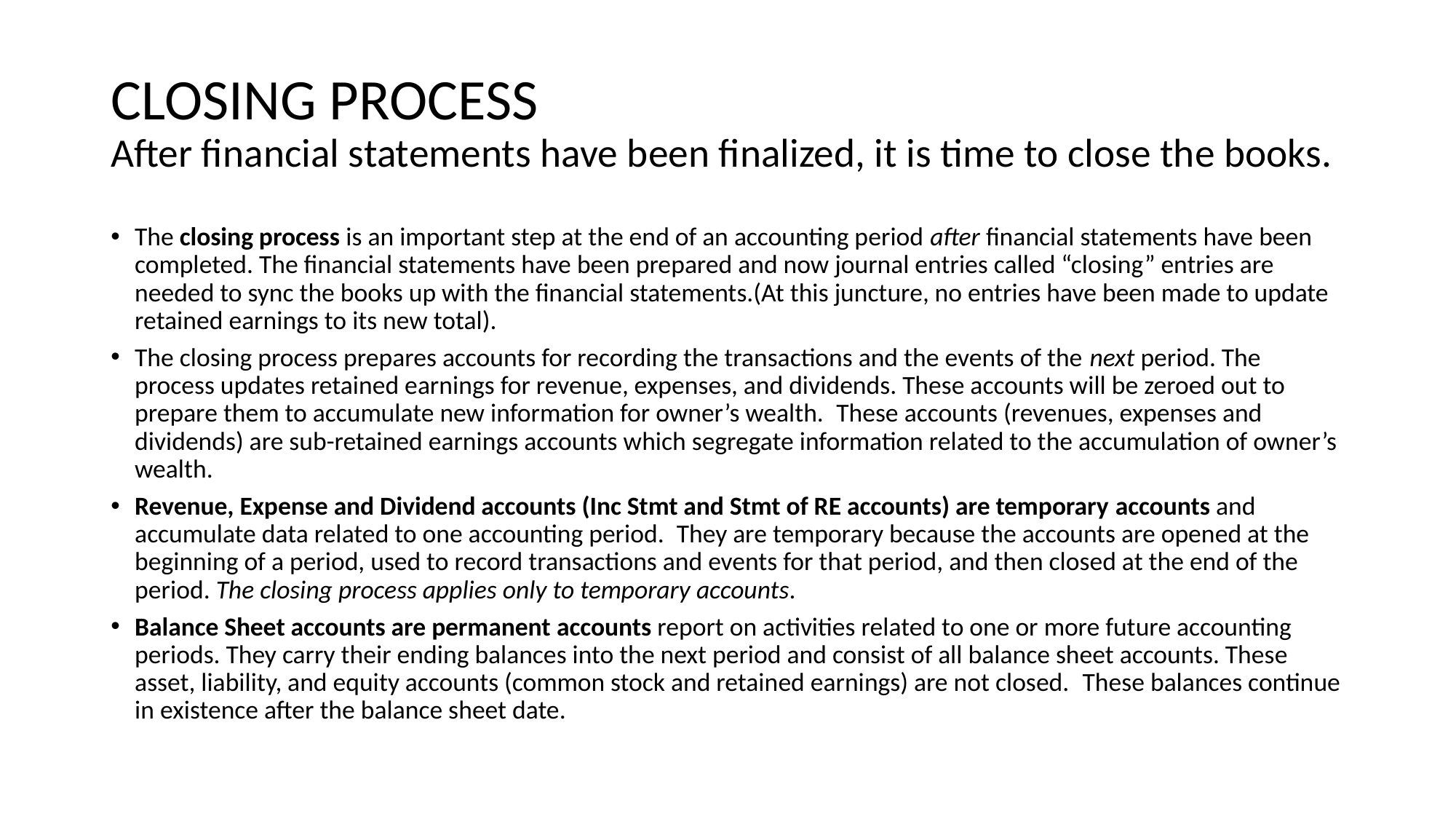

# CLOSING PROCESS After financial statements have been finalized, it is time to close the books.
The closing process is an important step at the end of an accounting period after financial statements have been completed. The financial statements have been prepared and now journal entries called “closing” entries are needed to sync the books up with the financial statements.(At this juncture, no entries have been made to update retained earnings to its new total).
The closing process prepares accounts for recording the transactions and the events of the next period. The process updates retained earnings for revenue, expenses, and dividends. These accounts will be zeroed out to prepare them to accumulate new information for owner’s wealth.  These accounts (revenues, expenses and dividends) are sub-retained earnings accounts which segregate information related to the accumulation of owner’s wealth.
Revenue, Expense and Dividend accounts (Inc Stmt and Stmt of RE accounts) are temporary accounts and accumulate data related to one accounting period.  They are temporary because the accounts are opened at the beginning of a period, used to record transactions and events for that period, and then closed at the end of the period. The closing process applies only to temporary accounts.
Balance Sheet accounts are permanent accounts report on activities related to one or more future accounting periods. They carry their ending balances into the next period and consist of all balance sheet accounts. These asset, liability, and equity accounts (common stock and retained earnings) are not closed.  These balances continue in existence after the balance sheet date.